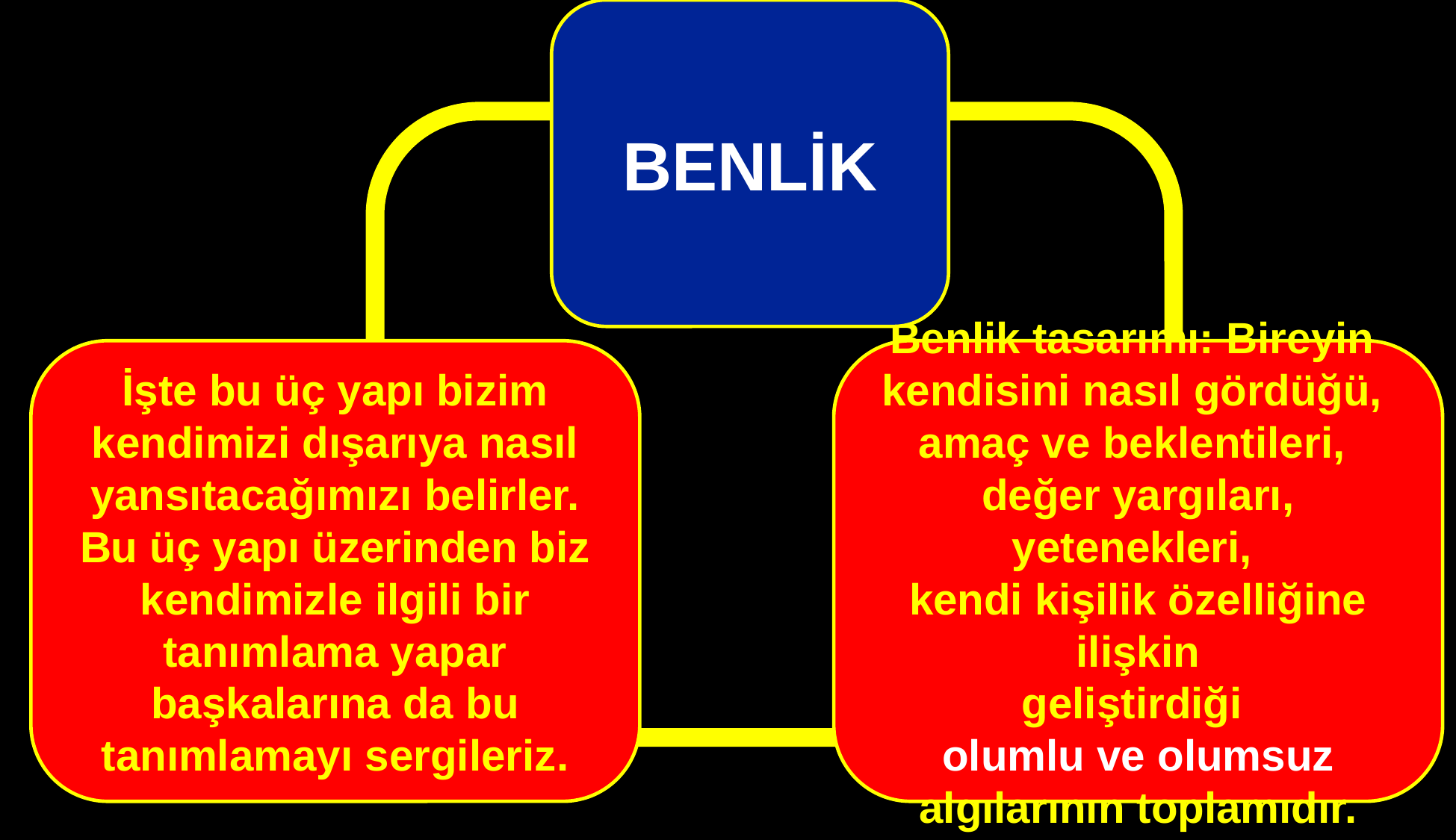

BENLİK

İşte bu üç yapı bizim kendimizi dışarıya nasıl yansıtacağımızı belirler. Bu üç yapı üzerinden biz kendimizle ilgili bir tanımlama yapar başkalarına da bu tanımlamayı sergileriz.
Benlik tasarımı: Bireyin
kendisini nasıl gördüğü,
amaç ve beklentileri,
değer yargıları, yetenekleri,
kendi kişilik özelliğine ilişkin
geliştirdiği
olumlu ve olumsuz algılarının toplamıdır.